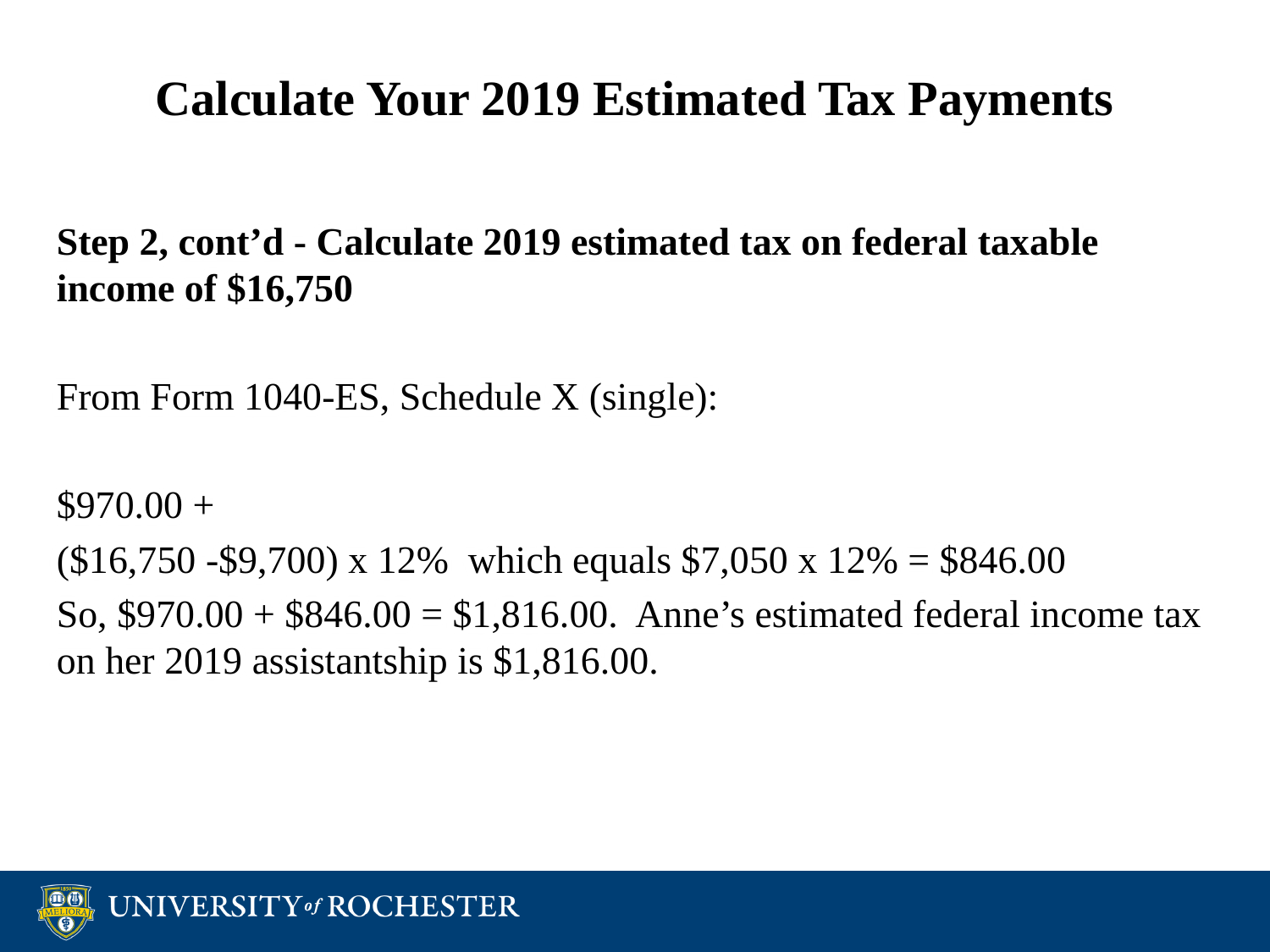

# Calculate Your 2019 Estimated Tax Payments

Step 2, cont’d - Calculate 2019 estimated tax on federal taxable income of $16,750

From Form 1040-ES, Schedule X (single):

$970.00 +
($16,750 -$9,700) x 12%  which equals $7,050 x 12% = $846.00
So, $970.00 + $846.00 = $1,816.00.  Anne’s estimated federal income tax on her 2019 assistantship is $1,816.00.